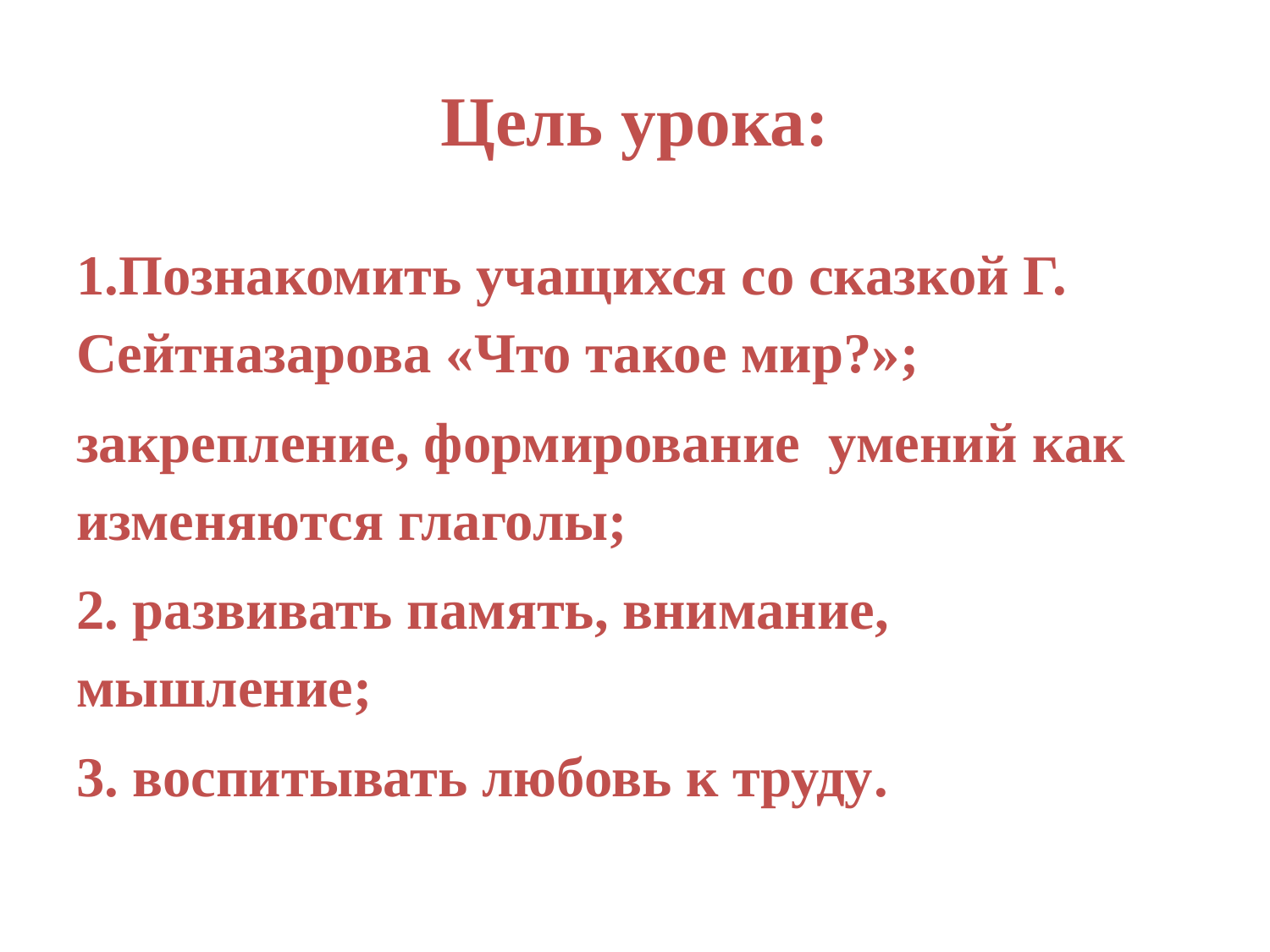

# Цель урока:
1.Познакомить учащихся со сказкой Г. Сейтназарова «Что такое мир?»;
закрепление, формирование  умений как изменяются глаголы;
2. развивать память, внимание, мышление;
3. воспитывать любовь к труду.